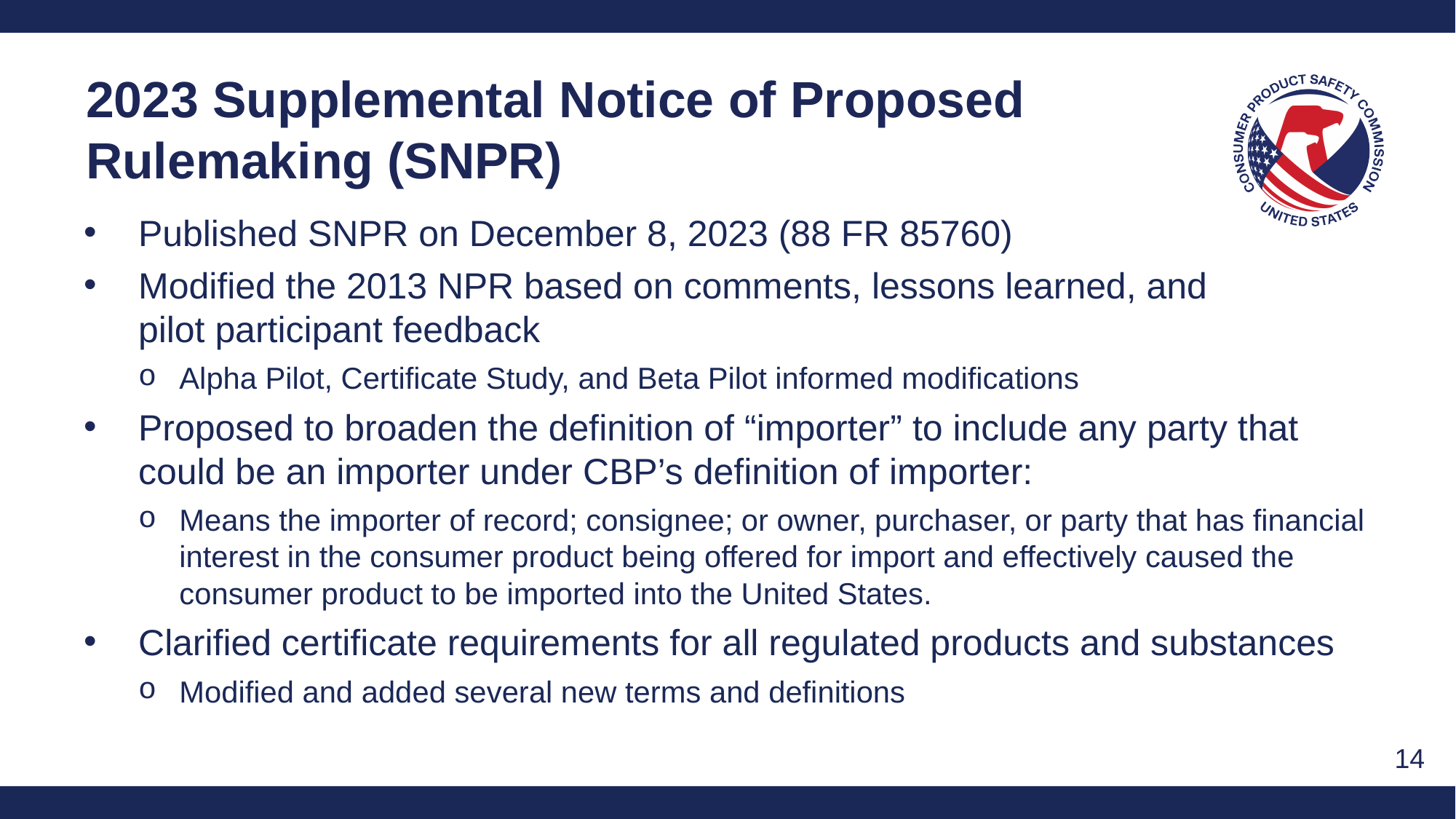

2023 Supplemental Notice of Proposed Rulemaking (SNPR)
Published SNPR on December 8, 2023 (88 FR 85760)
Modified the 2013 NPR based on comments, lessons learned, and pilot participant feedback
Alpha Pilot, Certificate Study, and Beta Pilot informed modifications
Proposed to broaden the definition of “importer” to include any party that could be an importer under CBP’s definition of importer:
Means the importer of record; consignee; or owner, purchaser, or party that has financial interest in the consumer product being offered for import and effectively caused the consumer product to be imported into the United States.
Clarified certificate requirements for all regulated products and substances
Modified and added several new terms and definitions